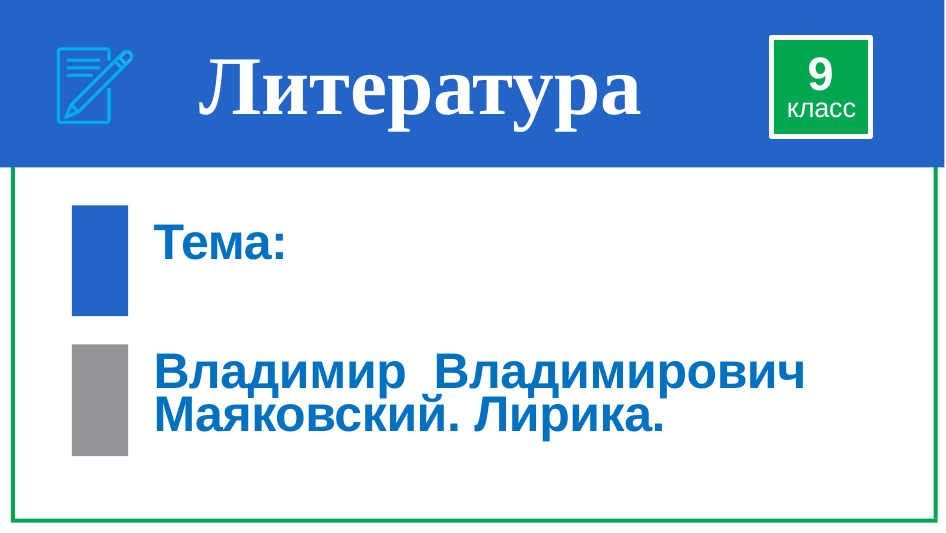

# Литература

9

класс

Тема:

Владимир  Владимирович
Маяковский. Лирика.